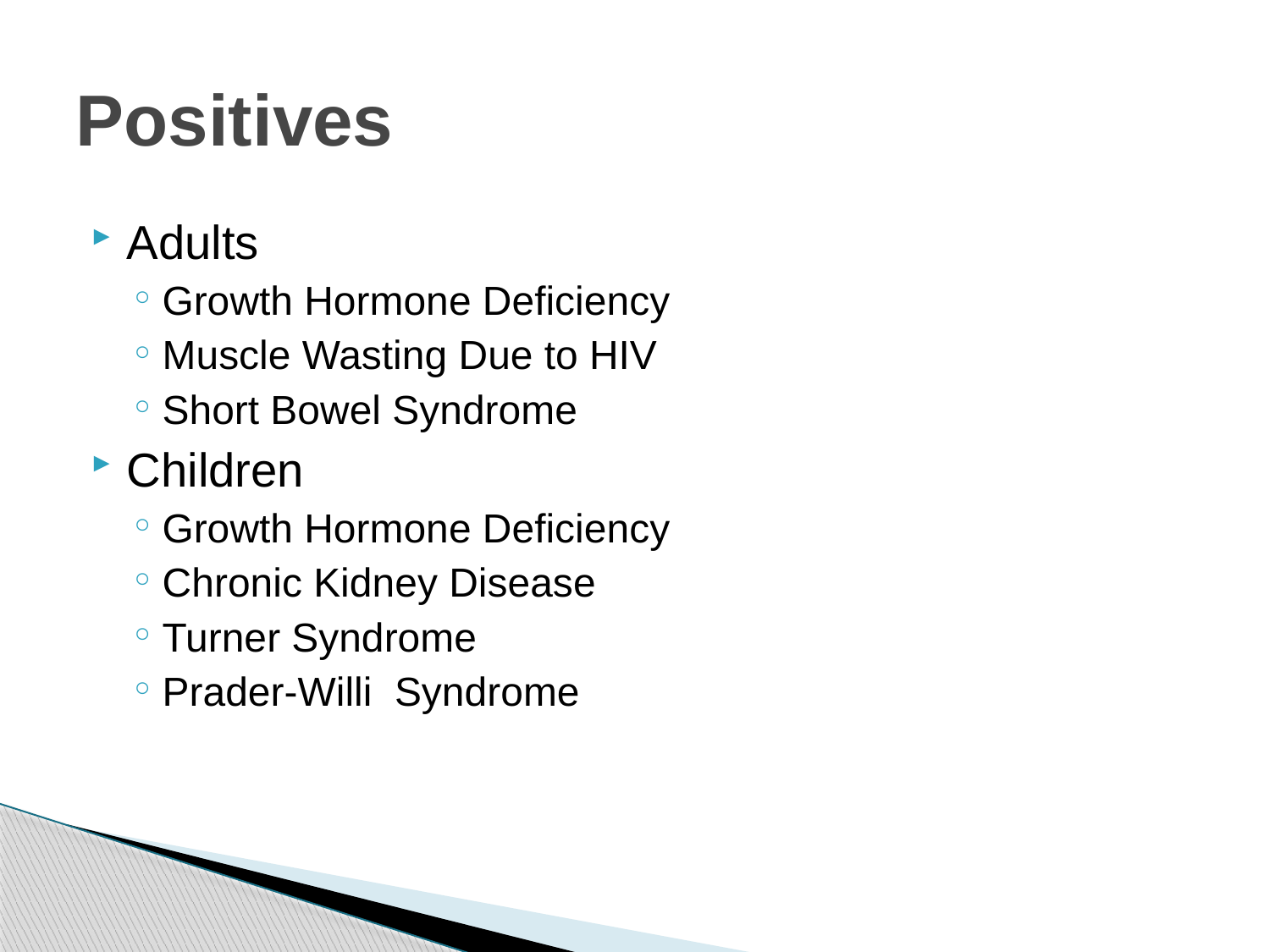

# Positives
Adults
Growth Hormone Deficiency
Muscle Wasting Due to HIV
Short Bowel Syndrome
Children
Growth Hormone Deficiency
Chronic Kidney Disease
Turner Syndrome
Prader-Willi  Syndrome